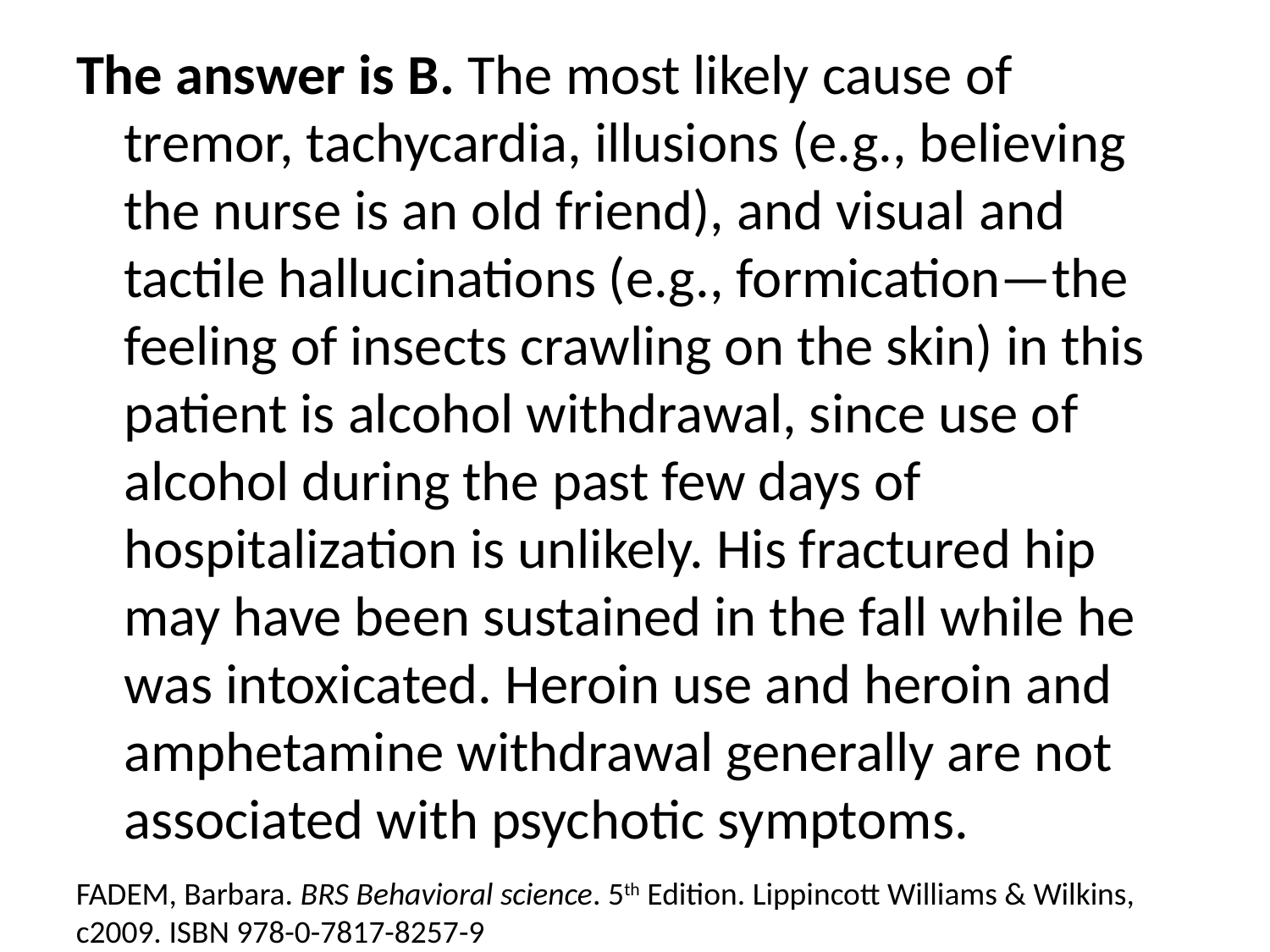

The answer is B. The most likely cause of tremor, tachycardia, illusions (e.g., believing the nurse is an old friend), and visual and tactile hallucinations (e.g., formication—the feeling of insects crawling on the skin) in this patient is alcohol withdrawal, since use of alcohol during the past few days of hospitalization is unlikely. His fractured hip may have been sustained in the fall while he was intoxicated. Heroin use and heroin and amphetamine withdrawal generally are not associated with psychotic symptoms.

FADEM, Barbara. BRS Behavioral science. 5th Edition. Lippincott Williams & Wilkins, c2009. ISBN 978-0-7817-8257-9